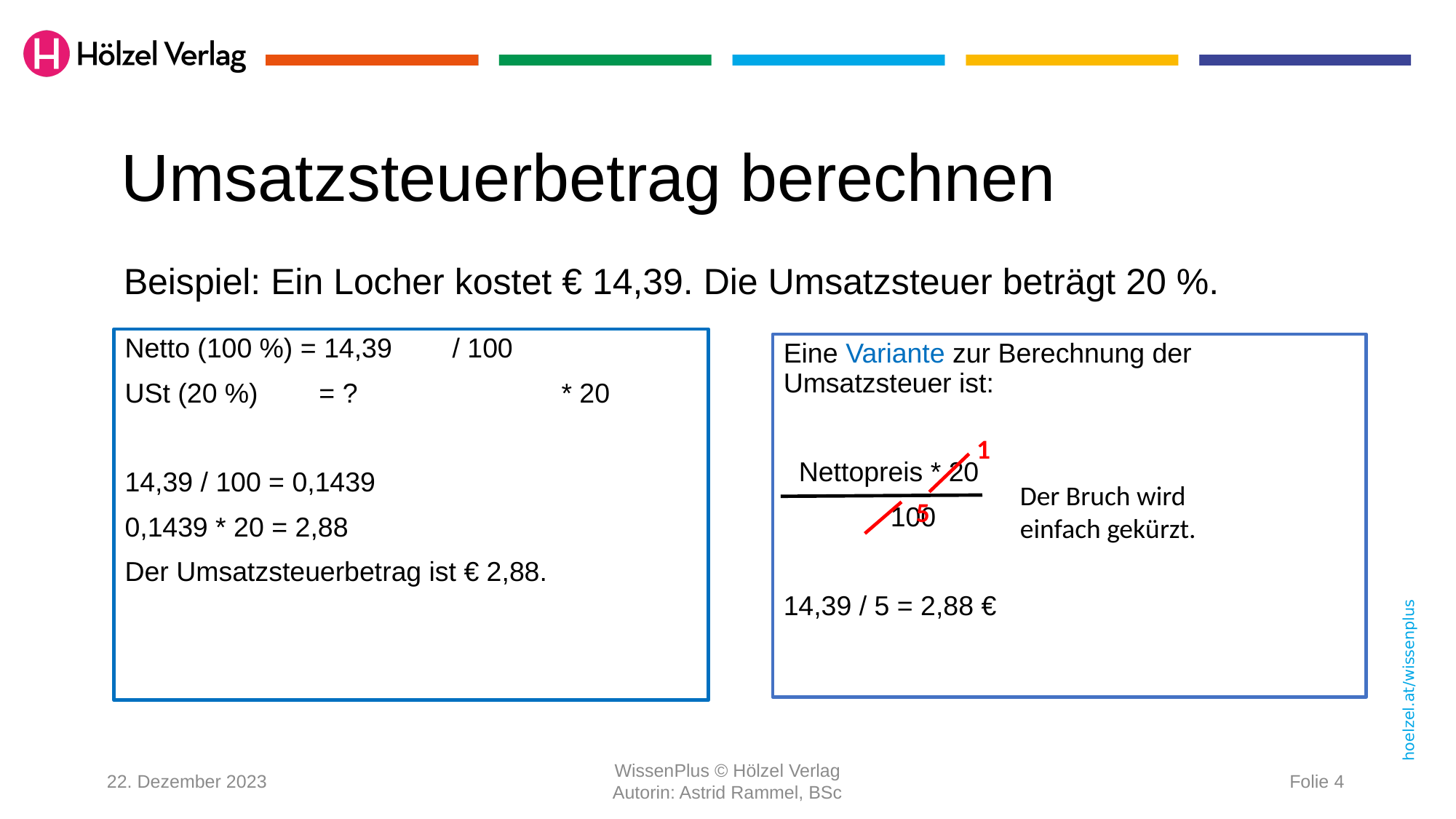

# Umsatzsteuerbetrag berechnen
Beispiel: Ein Locher kostet € 14,39. Die Umsatzsteuer beträgt 20 %.
Netto (100 %) = 14,39 	/ 100
USt (20 %)        = ?		* 20

14,39 / 100 = 0,1439
0,1439 * 20 = 2,88
Der Umsatzsteuerbetrag ist € 2,88.
Eine Variante zur Berechnung der Umsatzsteuer ist:

  Nettopreis * 20
              100

14,39 / 5 = 2,88 €
1
Der Bruch wird einfach gekürzt.
5
22. Dezember 2023
WissenPlus © Hölzel Verlag
Autorin: Astrid Rammel, BSc
Folie 4